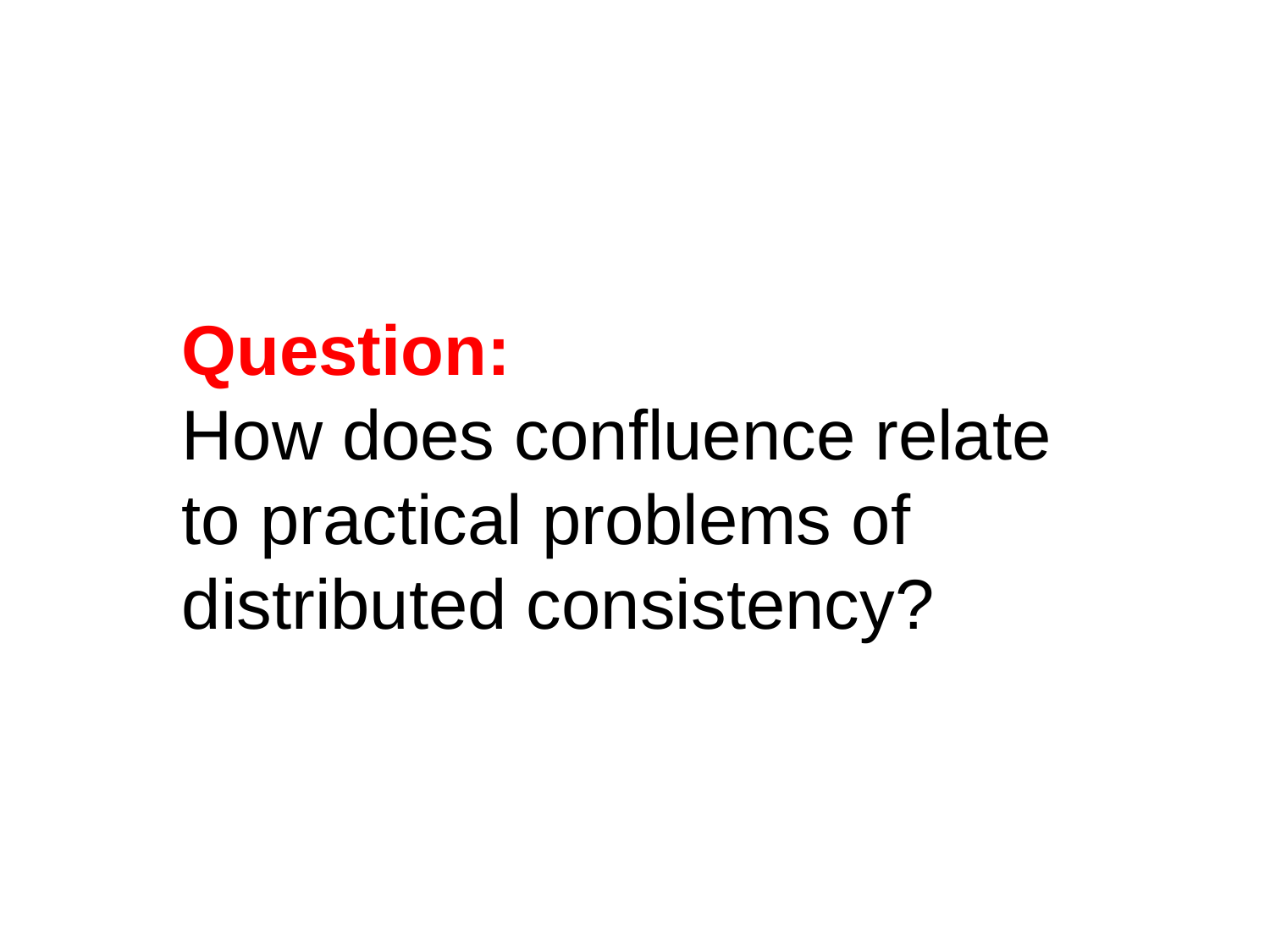

Question:
How does confluence relate to practical problems of distributed consistency?